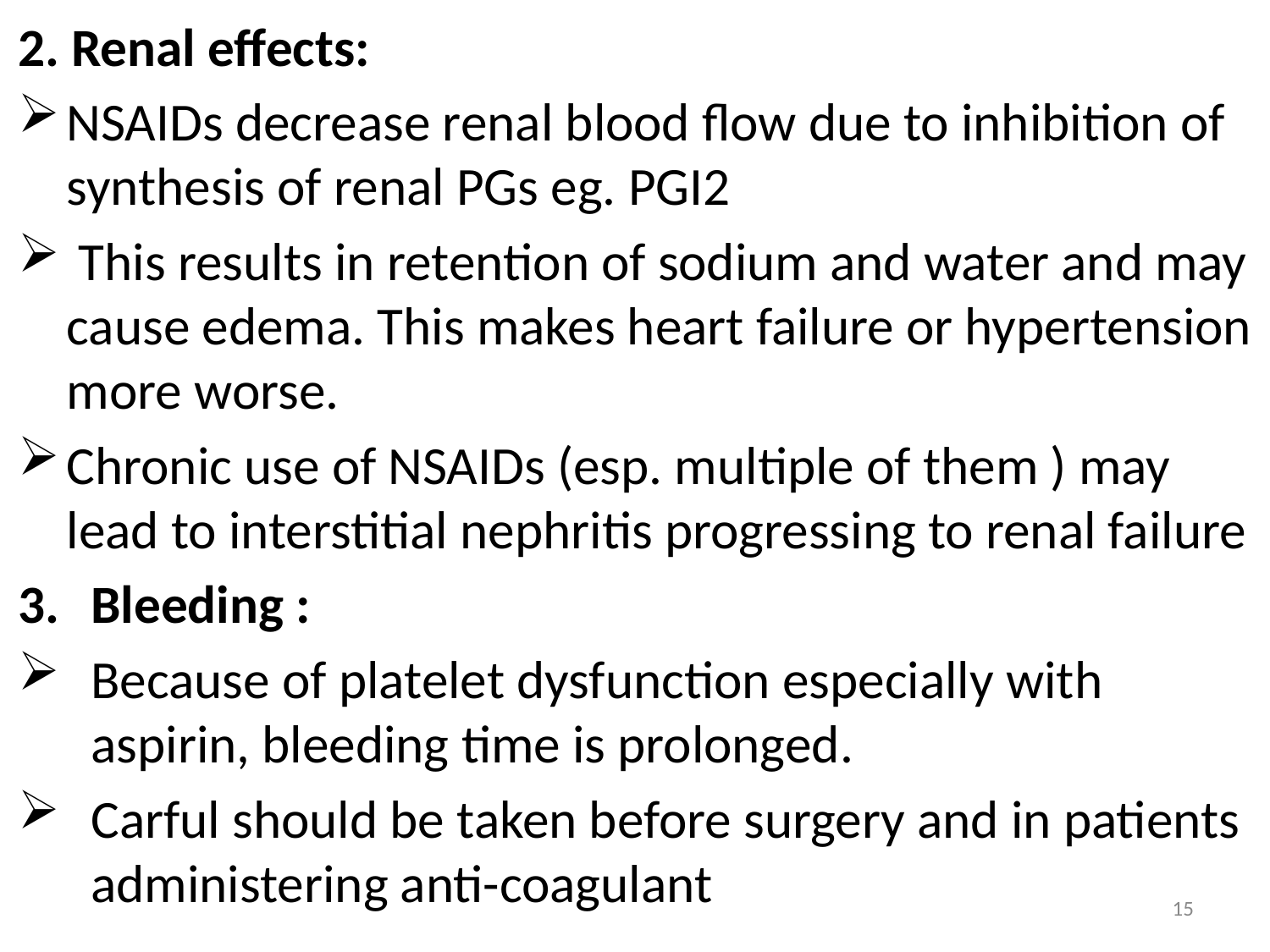

2. Renal effects:
NSAIDs decrease renal blood flow due to inhibition of synthesis of renal PGs eg. PGI2
 This results in retention of sodium and water and may cause edema. This makes heart failure or hypertension more worse.
Chronic use of NSAIDs (esp. multiple of them ) may lead to interstitial nephritis progressing to renal failure
Bleeding :
Because of platelet dysfunction especially with aspirin, bleeding time is prolonged.
Carful should be taken before surgery and in patients administering anti-coagulant

15